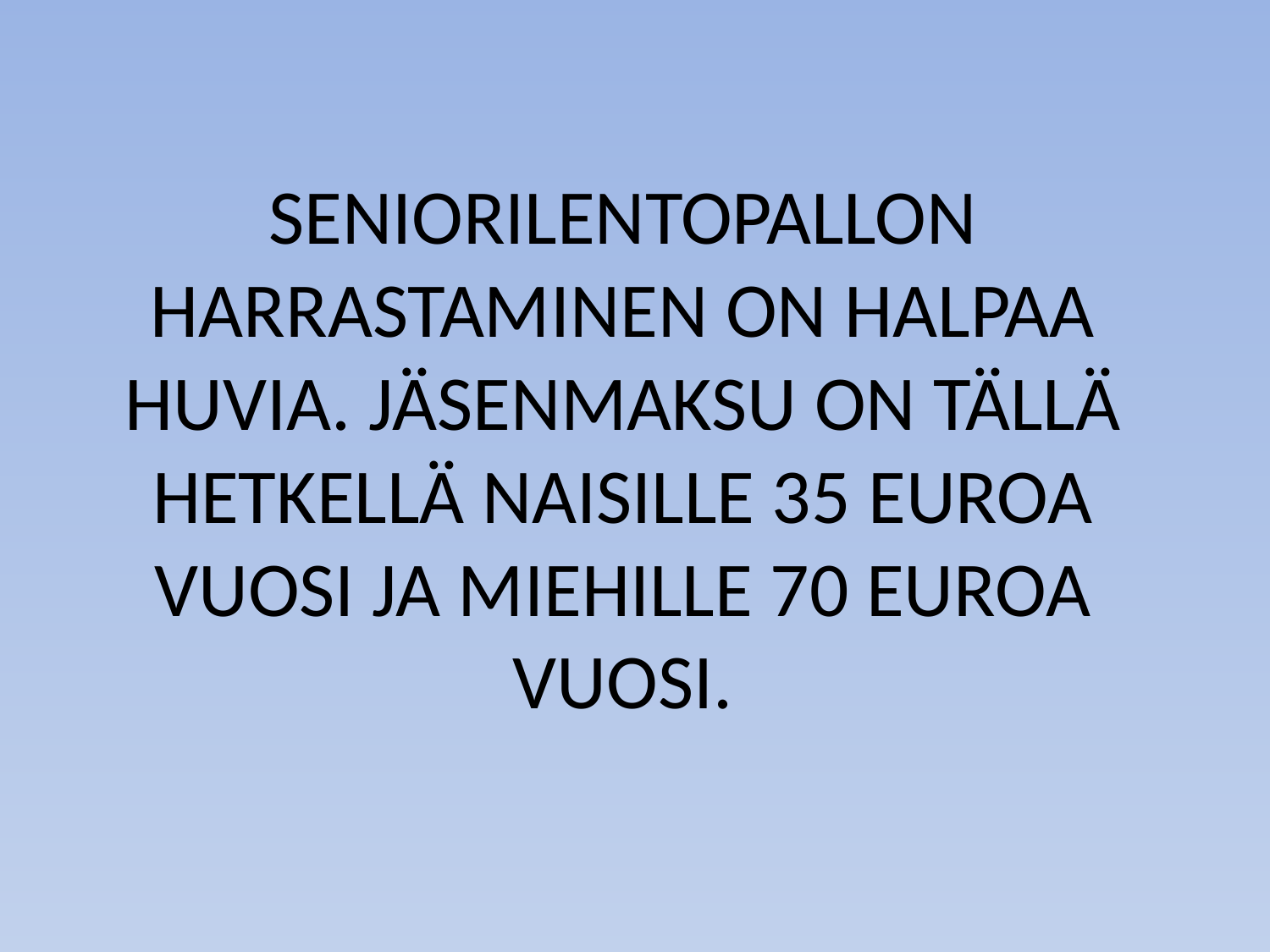

# SENIORILENTOPALLON HARRASTAMINEN ON HALPAA HUVIA. JÄSENMAKSU ON TÄLLÄ HETKELLÄ NAISILLE 35 EUROA VUOSI JA MIEHILLE 70 EUROA VUOSI.